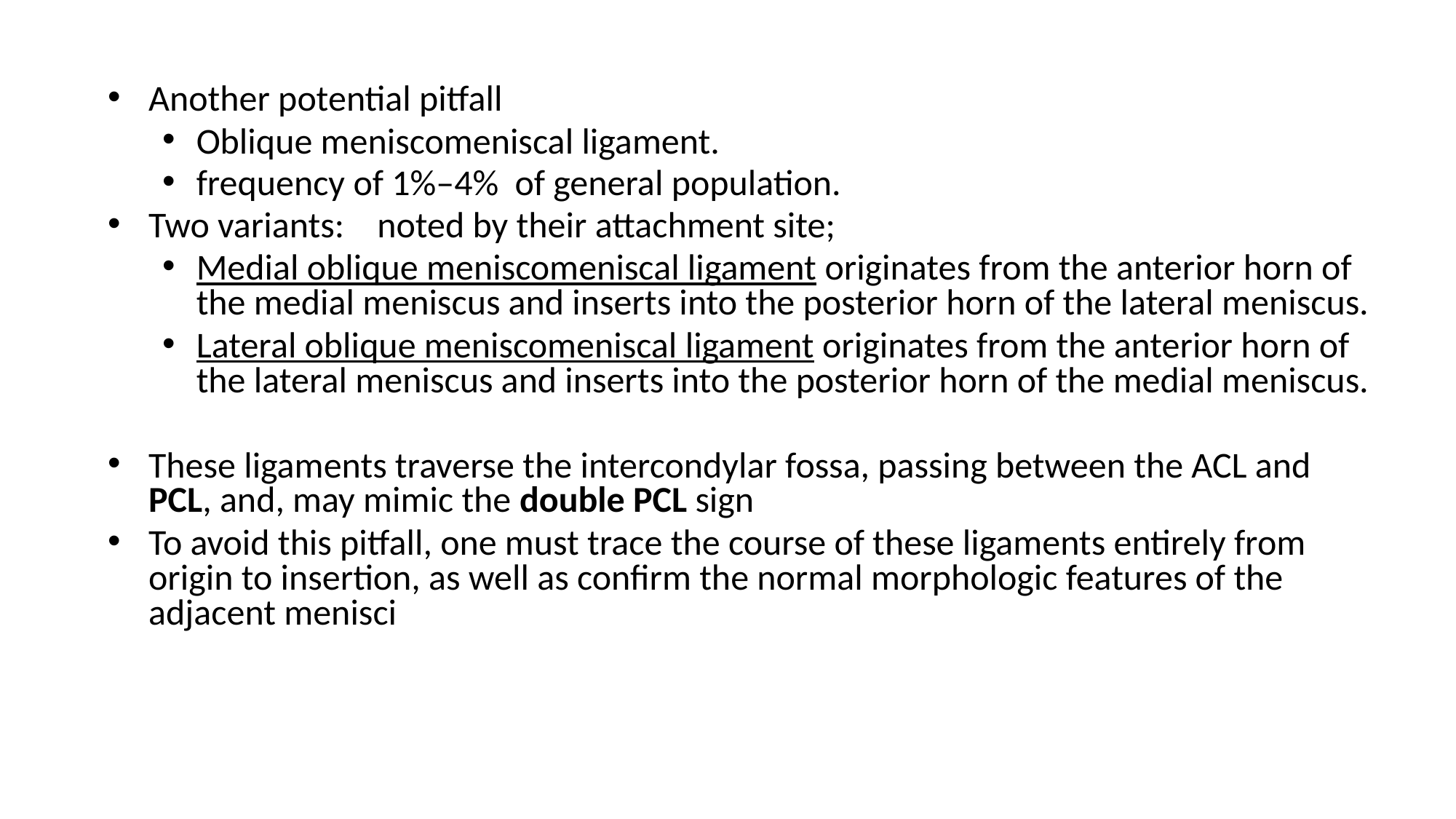

#
Another potential pitfall
Oblique meniscomeniscal ligament.
frequency of 1%–4%  of general population.
Two variants:    noted by their attachment site;
Medial oblique meniscomeniscal ligament originates from the anterior horn of the medial meniscus and inserts into the posterior horn of the lateral meniscus.
Lateral oblique meniscomeniscal ligament originates from the anterior horn of the lateral meniscus and inserts into the posterior horn of the medial meniscus.

These ligaments traverse the intercondylar fossa, passing between the ACL and PCL, and, may mimic the double PCL sign
To avoid this pitfall, one must trace the course of these ligaments entirely from origin to insertion, as well as confirm the normal morphologic features of the adjacent menisci